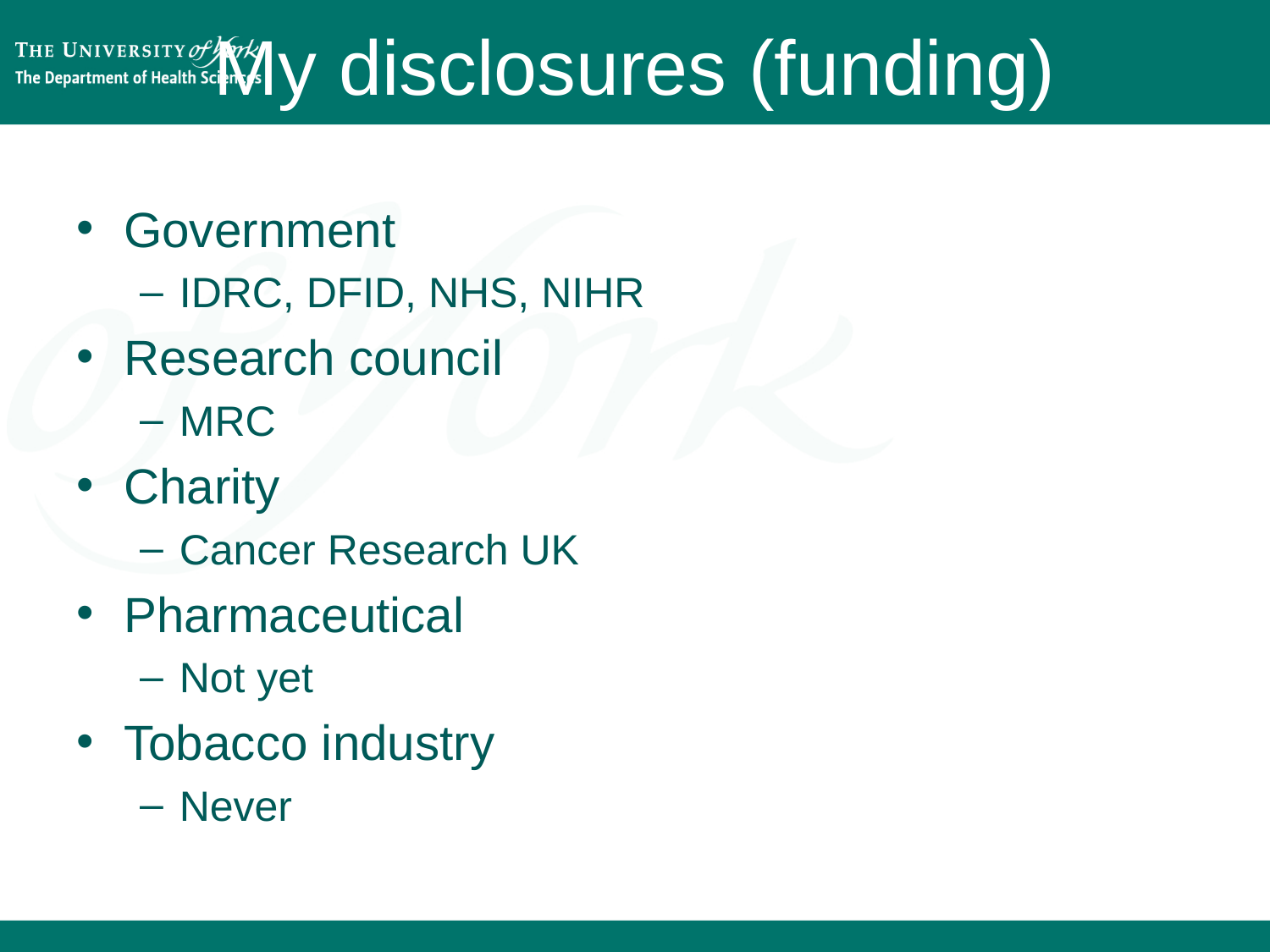

# My disclosures (funding)
Government
IDRC, DFID, NHS, NIHR
Research council
MRC
Charity
Cancer Research UK
Pharmaceutical
Not yet
Tobacco industry
Never